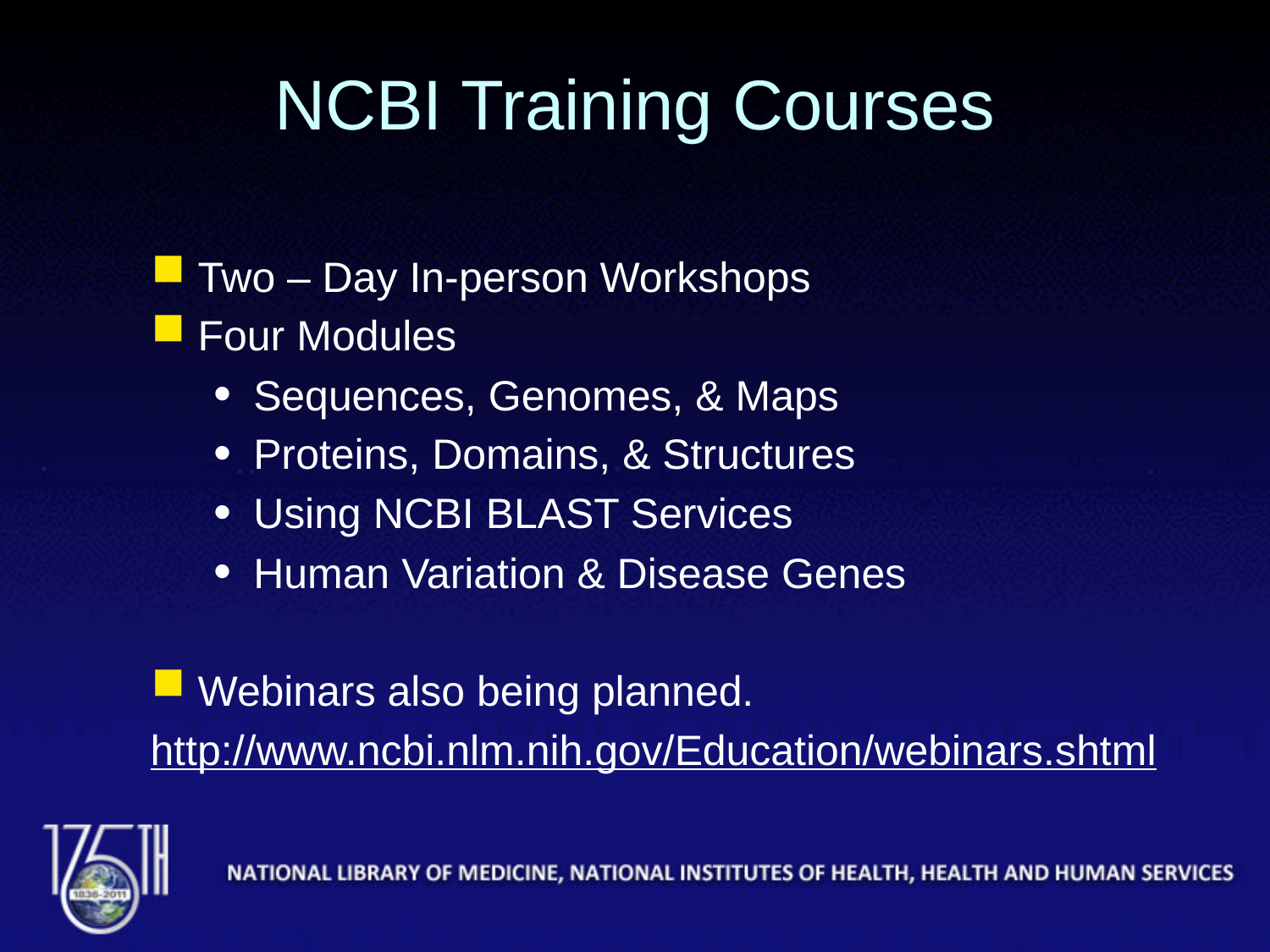

# NCBI Training Courses
Two – Day In-person Workshops
Four Modules
Sequences, Genomes, & Maps
Proteins, Domains, & Structures
Using NCBI BLAST Services
Human Variation & Disease Genes

Webinars also being planned.
http://www.ncbi.nlm.nih.gov/Education/webinars.shtml